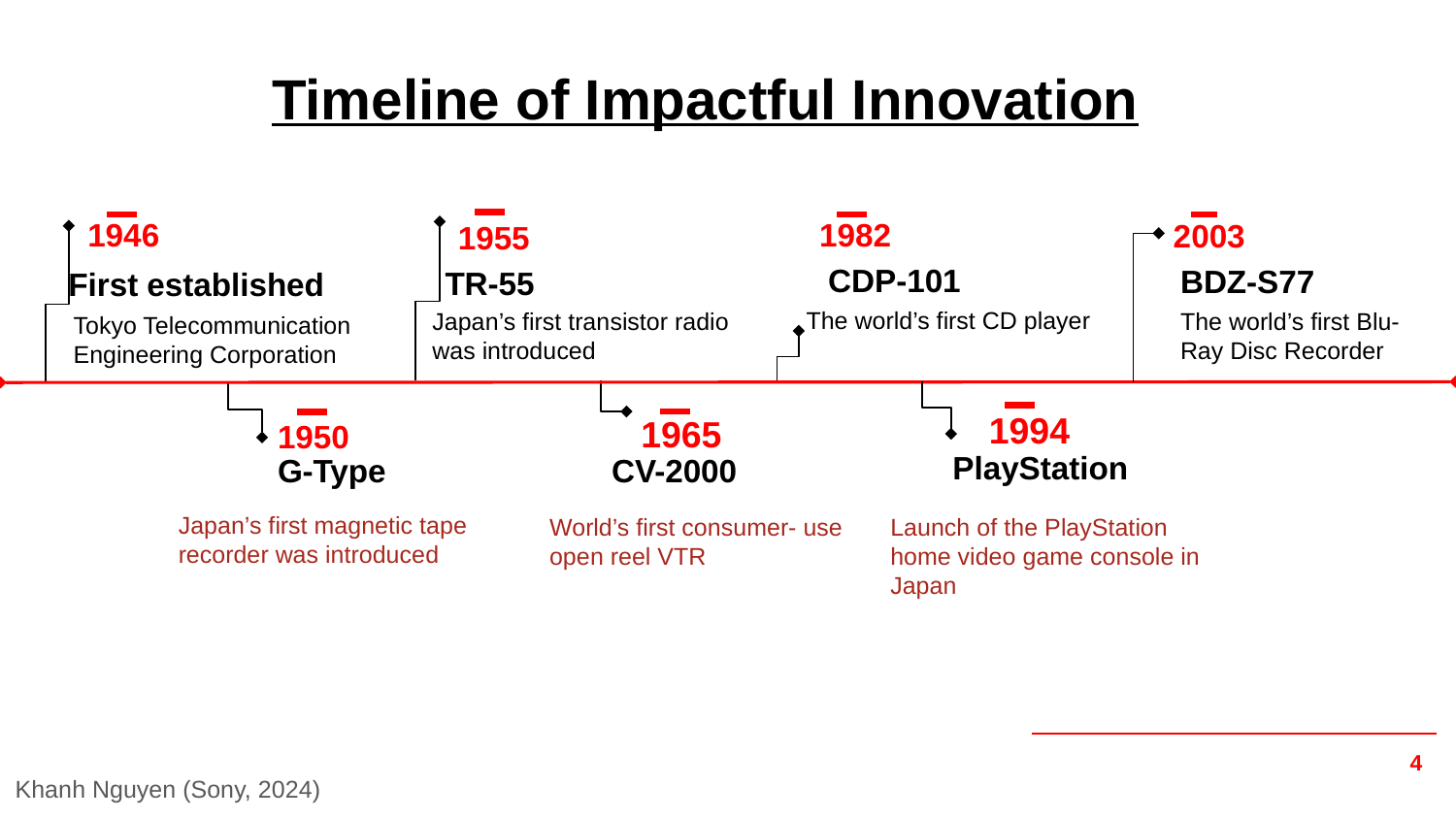

# Timeline of Impactful Innovation
1946
1982
2003
1955
CDP-101
BDZ-S77
TR-55
First established

The world’s first CD player
Japan’s first transistor radio was introduced
The world’s first Blu-Ray Disc Recorder
Tokyo Telecommunication Engineering Corporation

1994

1965

1950
PlayStation

G-Type

CV-2000

Japan’s first magnetic tape recorder was introduced
Launch of the PlayStation home video game console in Japan
World’s first consumer- use open reel VTR
Khanh Nguyen (Sony, 2024)